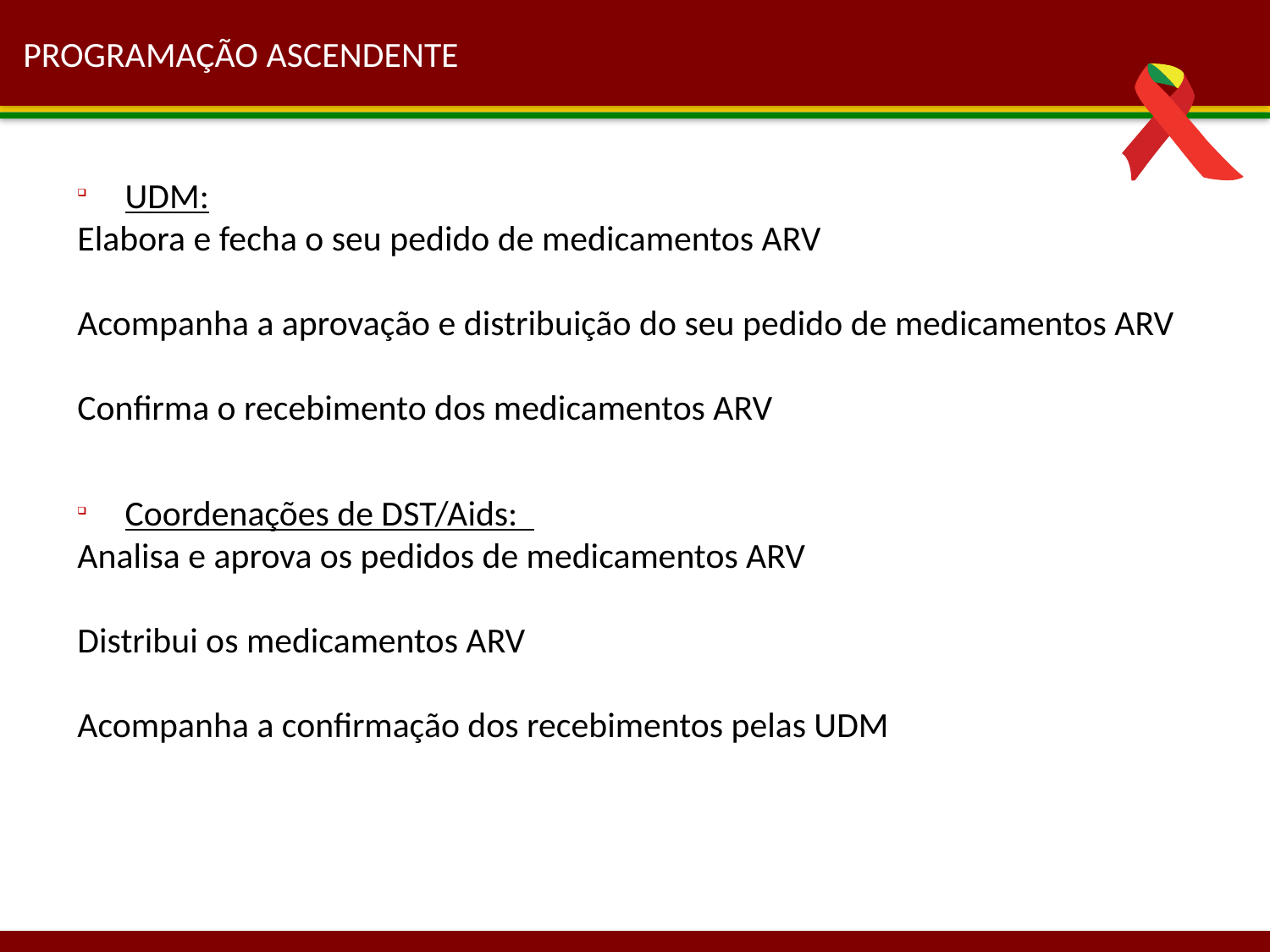

PROGRAMAÇÃO ASCENDENTE
UDM:
Elabora e fecha o seu pedido de medicamentos ARV

Acompanha a aprovação e distribuição do seu pedido de medicamentos ARV

Confirma o recebimento dos medicamentos ARV

Coordenações de DST/Aids:
Analisa e aprova os pedidos de medicamentos ARV

Distribui os medicamentos ARV

Acompanha a confirmação dos recebimentos pelas UDM